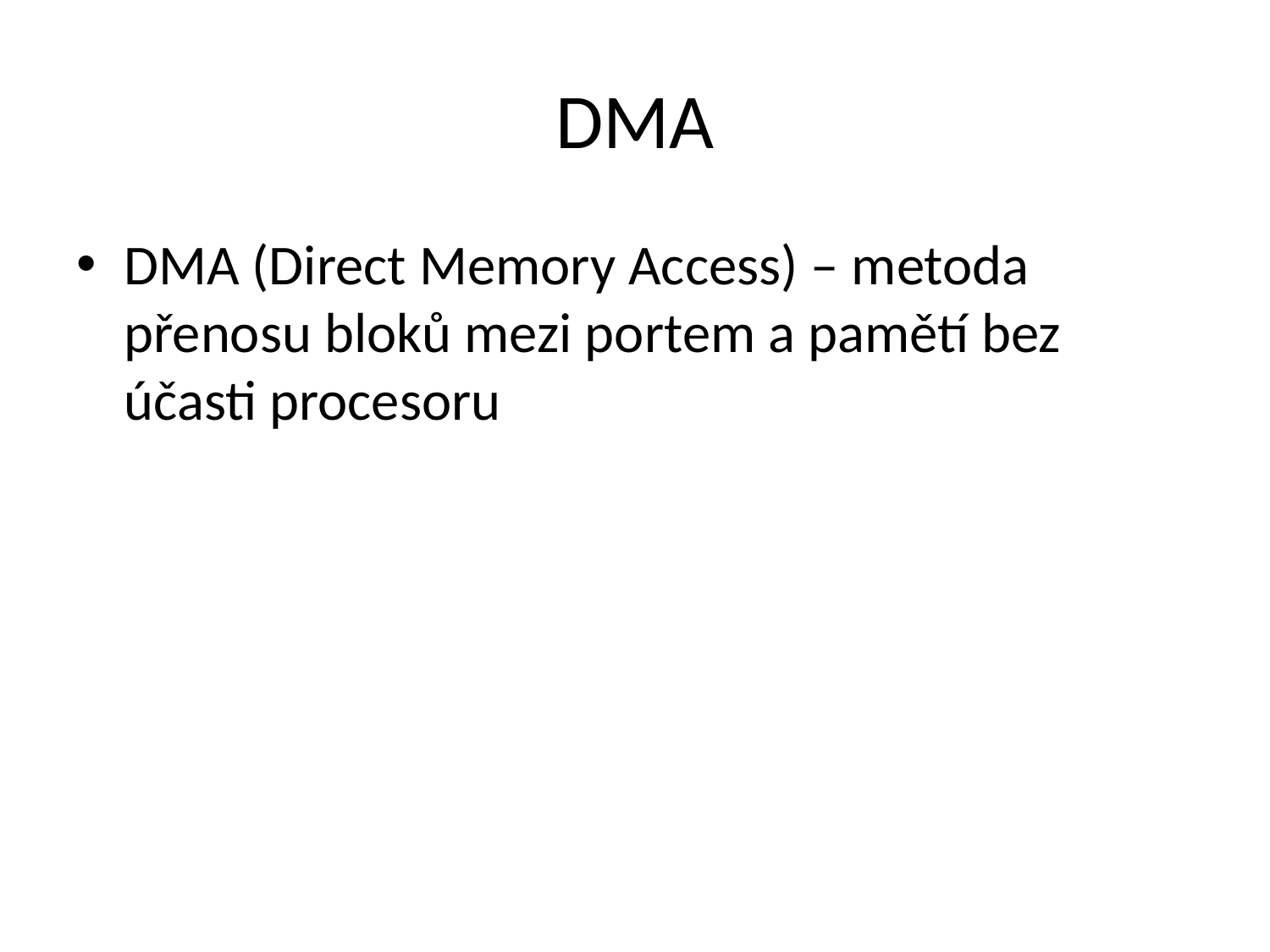

# DMA
DMA (Direct Memory Access) – metoda přenosu bloků mezi portem a pamětí bez účasti procesoru